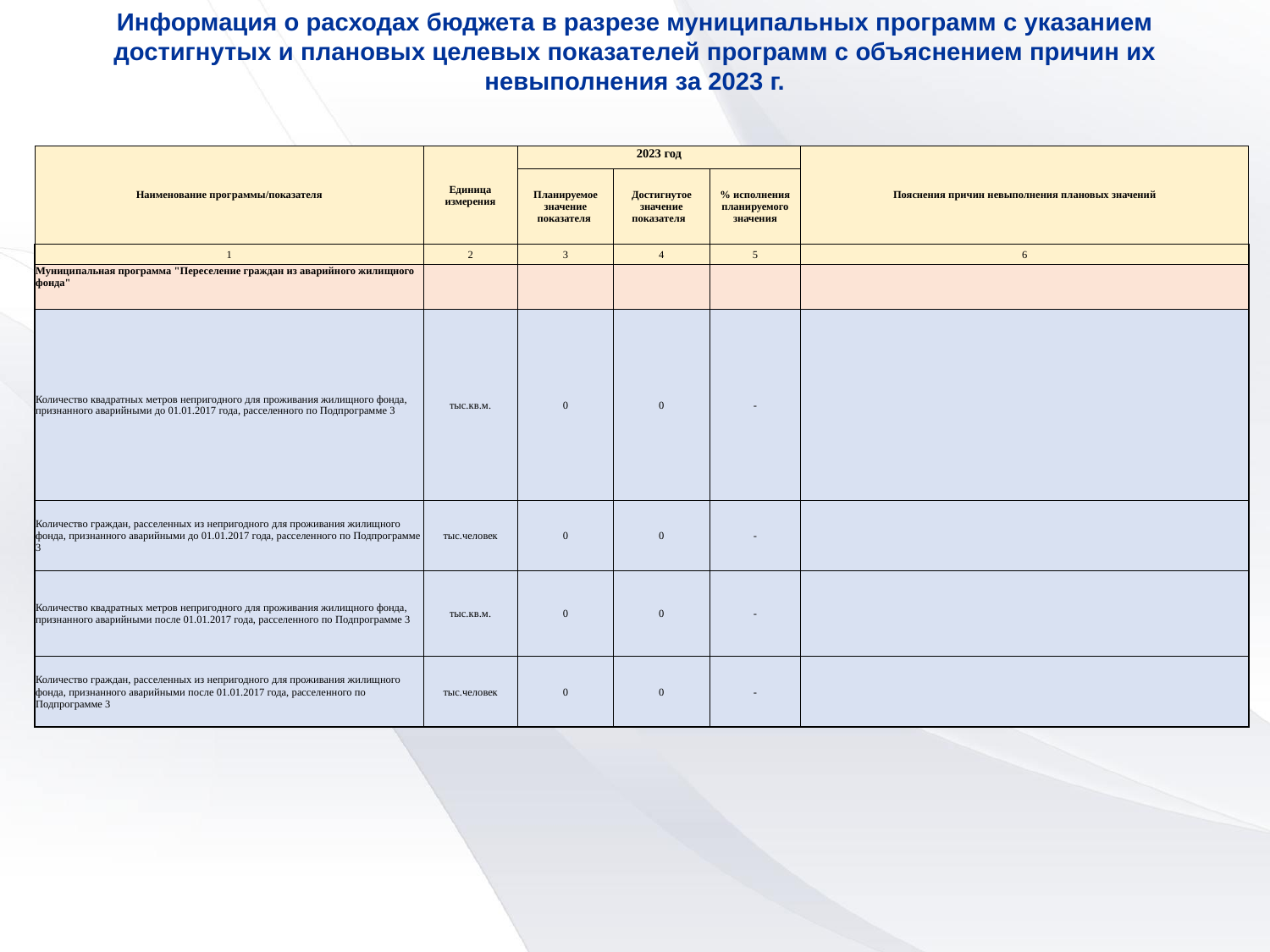

Информация о расходах бюджета в разрезе муниципальных программ с указанием достигнутых и плановых целевых показателей программ с объяснением причин их невыполнения за 2023 г.
| Наименование программы/показателя | Единица измерения | 2023 год |  |  | Пояснения причин невыполнения плановых значений |
| --- | --- | --- | --- | --- | --- |
|  |  | Планируемое значение показателя | Достигнутое значение показателя | % исполнения планируемого значения |  |
| 1 | 2 | 3 | 4 | 5 | 6 |
| Муниципальная программа "Переселение граждан из аварийного жилищного фонда" |  |  |  |  |  |
| Количество квадратных метров непригодного для проживания жилищного фонда, признанного аварийными до 01.01.2017 года, расселенного по Подпрограмме 3 | тыс.кв.м. | 0 | 0 | - |  |
| Количество граждан, расселенных из непригодного для проживания жилищного фонда, признанного аварийными до 01.01.2017 года, расселенного по Подпрограмме 3 | тыс.человек | 0 | 0 | - |  |
| Количество квадратных метров непригодного для проживания жилищного фонда, признанного аварийными после 01.01.2017 года, расселенного по Подпрограмме 3 | тыс.кв.м. | 0 | 0 | - |  |
| Количество граждан, расселенных из непригодного для проживания жилищного фонда, признанного аварийными после 01.01.2017 года, расселенного по Подпрограмме 3 | тыс.человек | 0 | 0 | - |  |